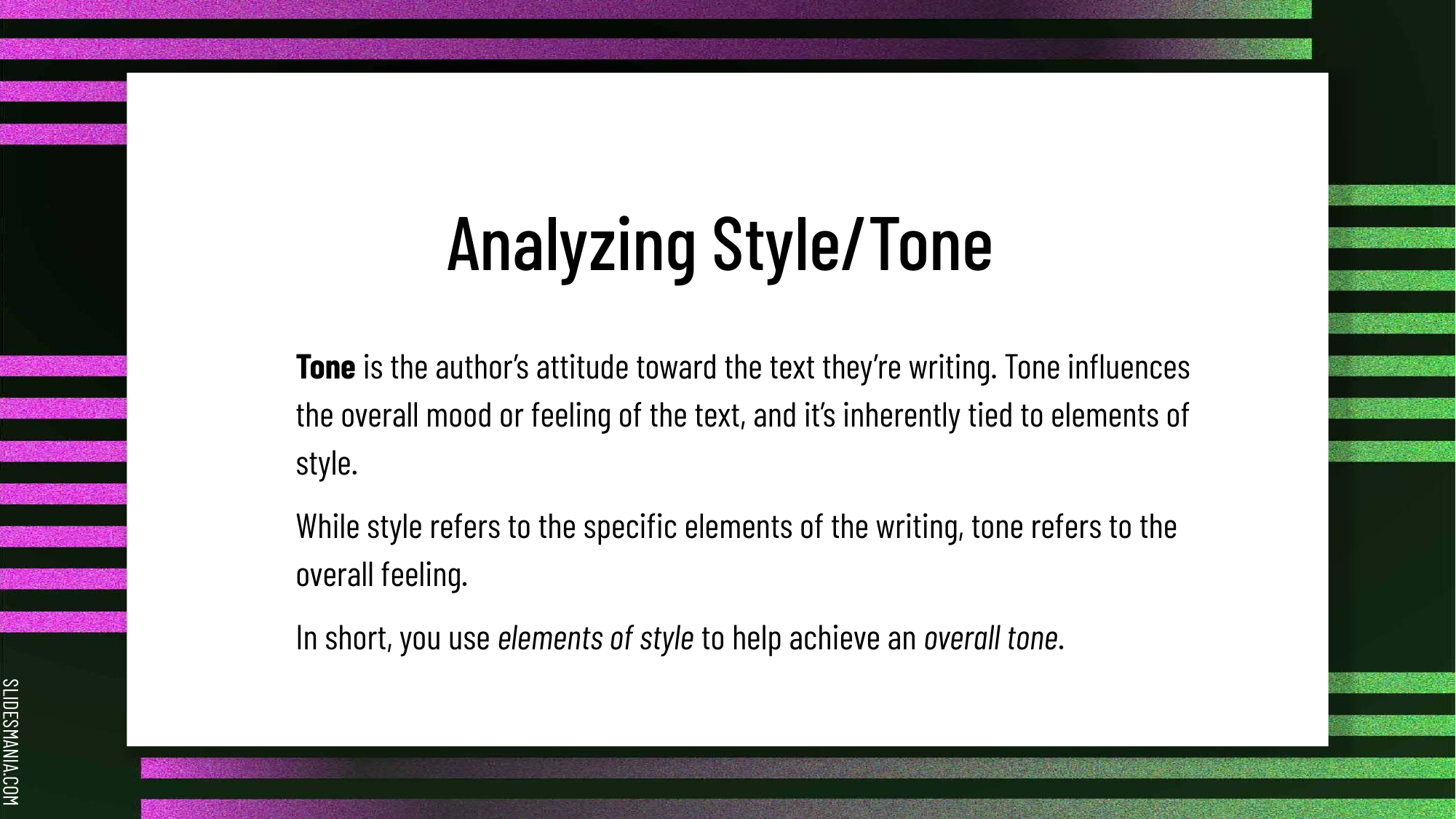

# Analyzing Style/Tone
Tone is the author’s attitude toward the text they’re writing. Tone influences the overall mood or feeling of the text, and it’s inherently tied to elements of style.
While style refers to the specific elements of the writing, tone refers to the overall feeling.
In short, you use elements of style to help achieve an overall tone.